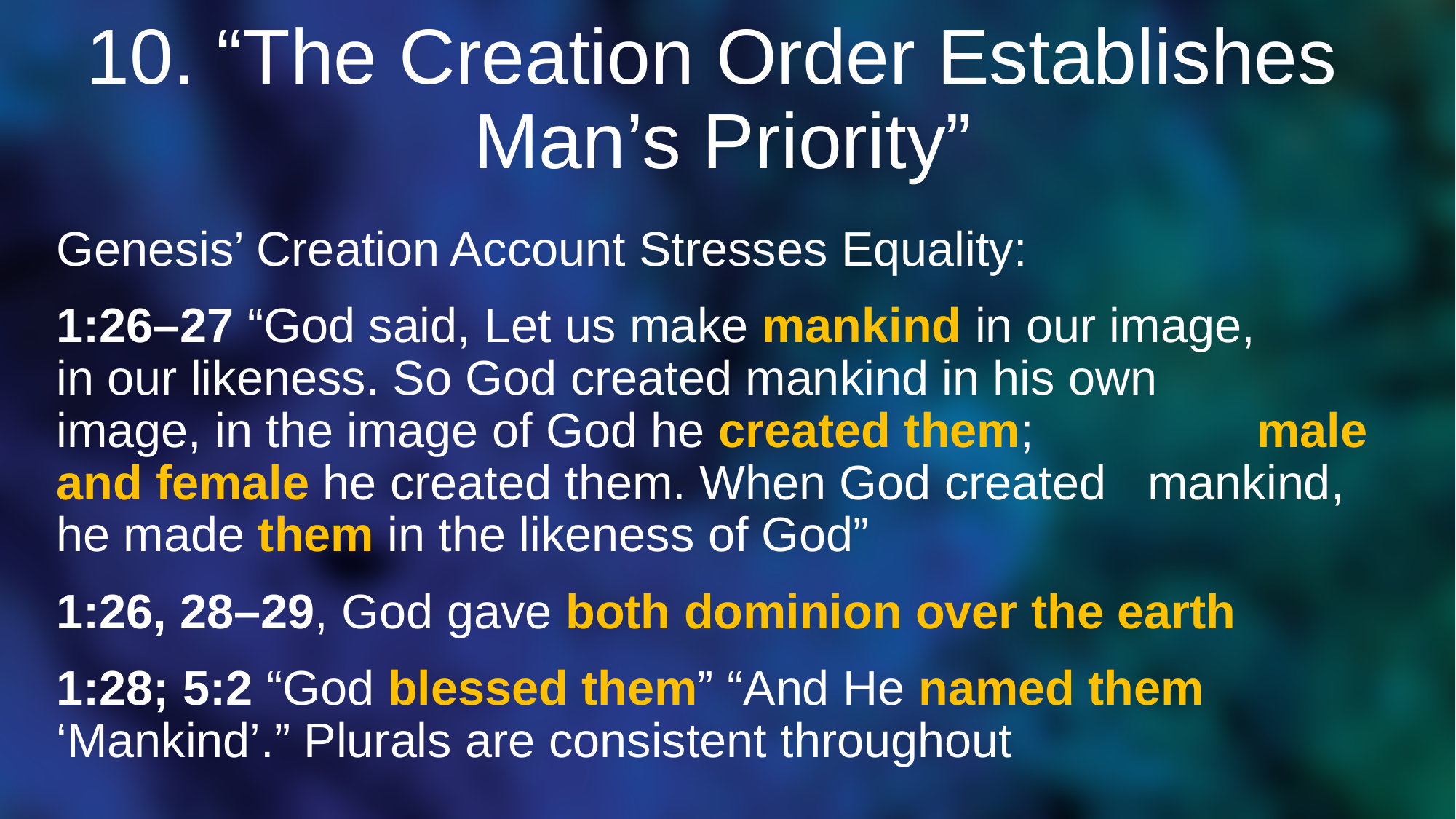

# 10. “The Creation Order Establishes Man’s Priority”
Genesis’ Creation Account Stresses Equality:
1:26–27 “God said, Let us make mankind in our image, 	in our likeness. So God created mankind in his own 	image, in the image of God he created them; 	 	male and female he created them. When God created 	mankind, 	he made them in the likeness of God”
1:26, 28–29, God gave both dominion over the earth
1:28; 5:2 “God blessed them” “And He named them 	‘Mankind’.” Plurals are consistent throughout